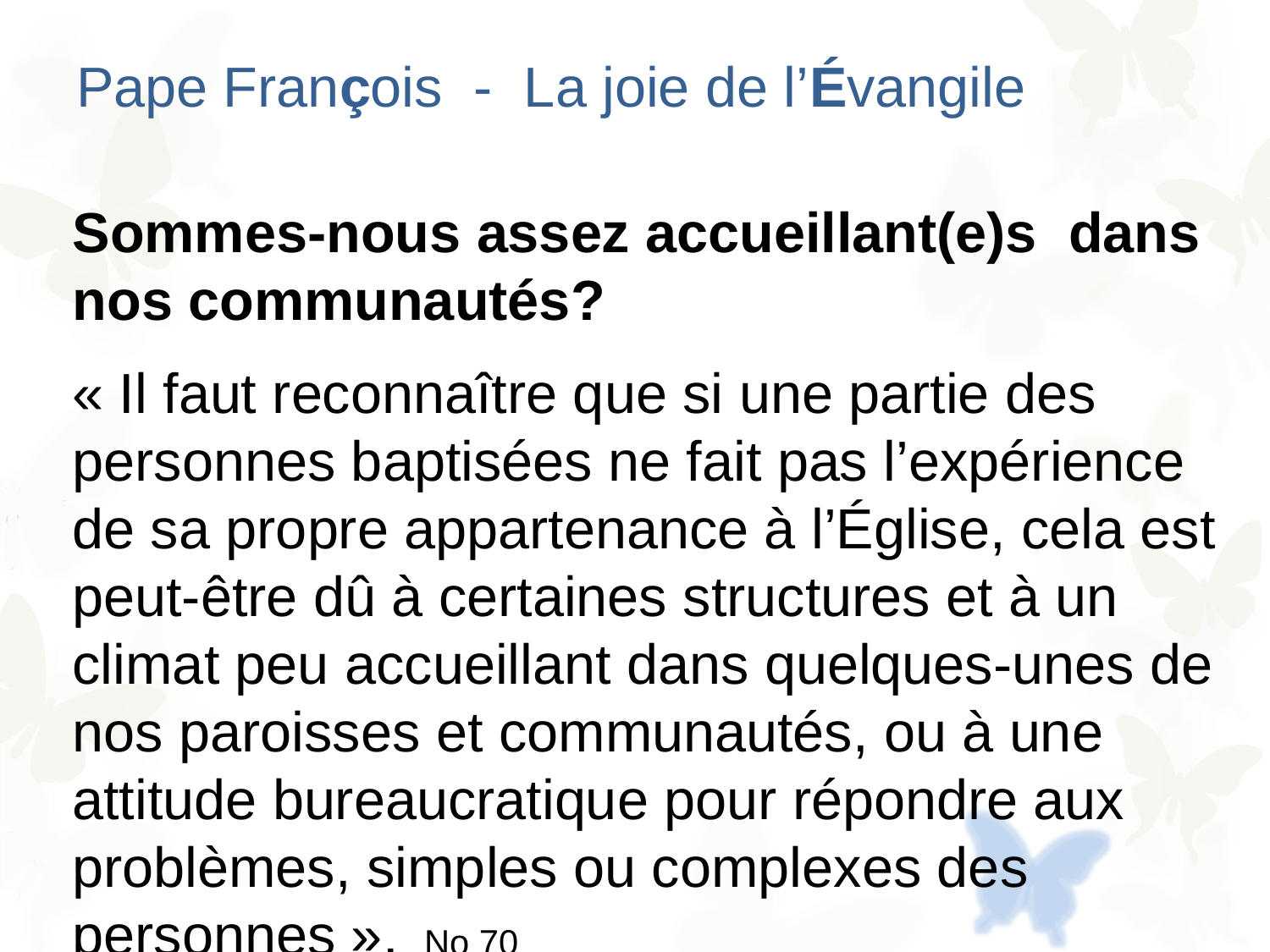

# Pape François  -  La joie de l’Évangile
Sommes-nous assez accueillant(e)s  dans nos communautés?

« Il faut reconnaître que si une partie des personnes baptisées ne fait pas l’expérience de sa propre appartenance à l’Église, cela est peut-être dû à certaines structures et à un climat peu accueillant dans quelques-unes de nos paroisses et communautés, ou à une attitude bureaucratique pour répondre aux problèmes, simples ou complexes des personnes ».  No 70